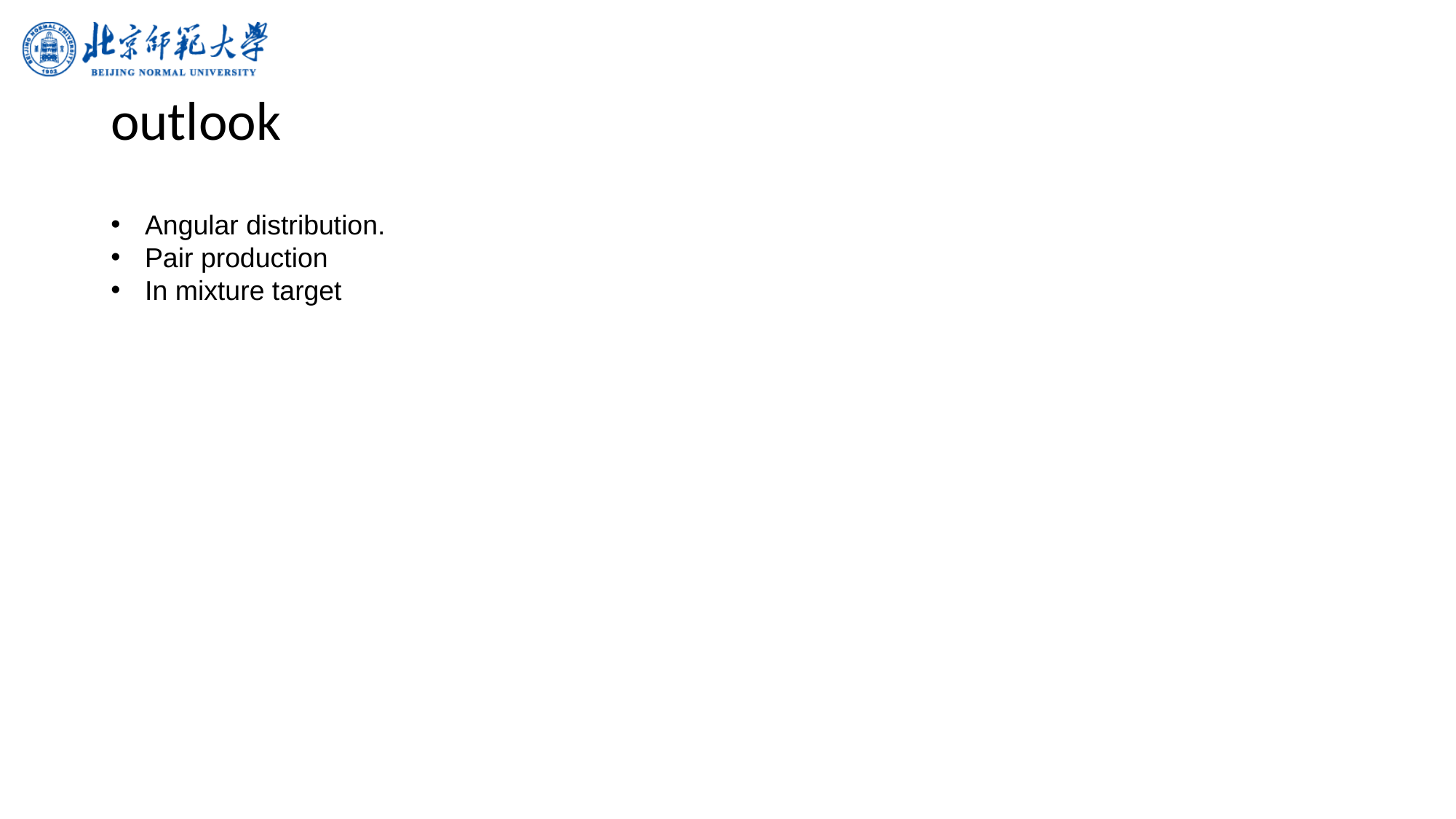

outlook
Angular distribution.
Pair production
In mixture target